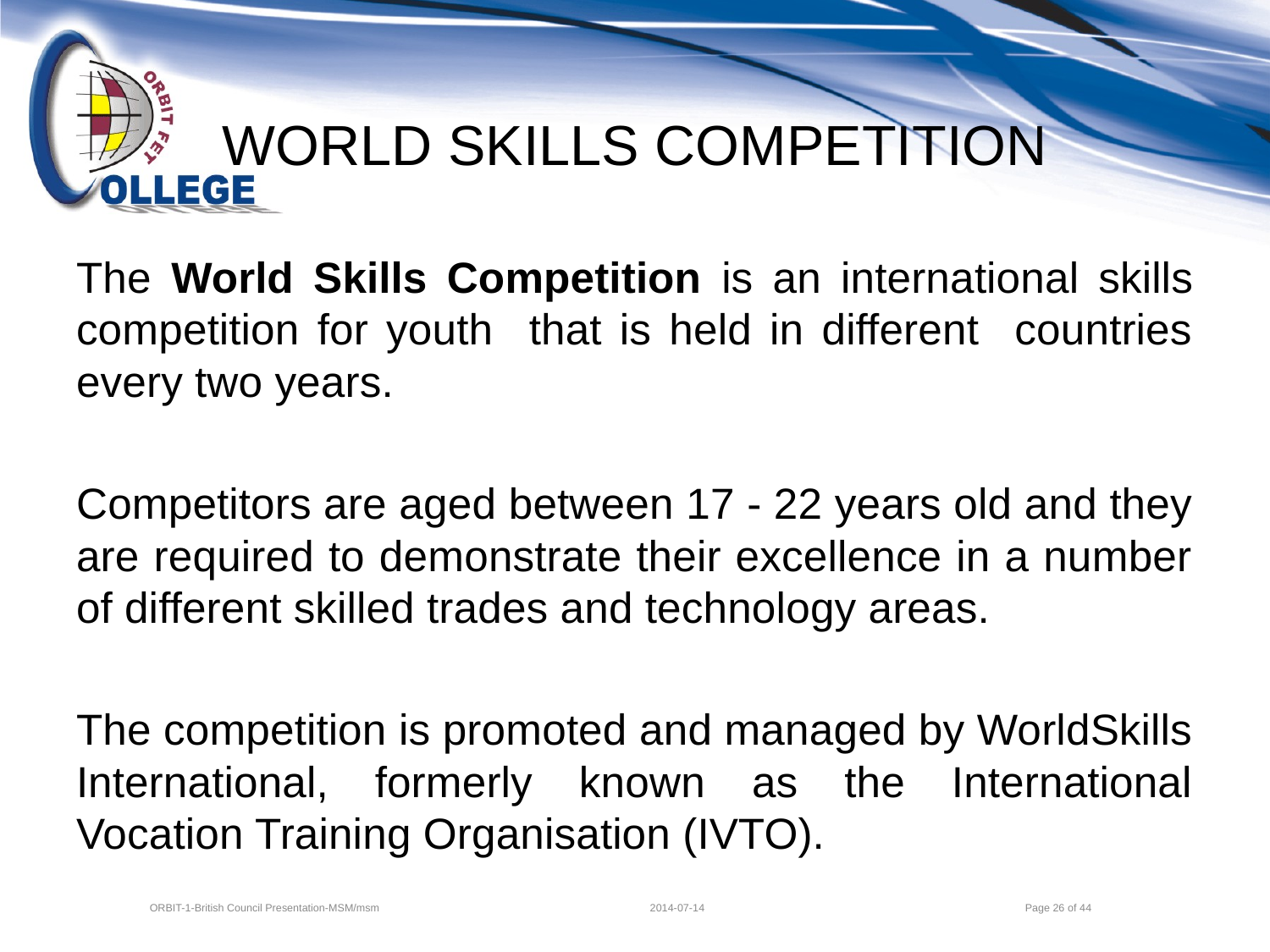

# WORLD SKILLS COMPETITION
The World Skills Competition is an international skills competition for youth  that is held in different  countries every two years.

Competitors are aged between 17 - 22 years old and they are required to demonstrate their excellence in a number of different skilled trades and technology areas.

The competition is promoted and managed by WorldSkills International, formerly known as the International Vocation Training Organisation (IVTO).

ORBIT-1-British Council Presentation-MSM/msm
2014-07-14
Page 26 of 44